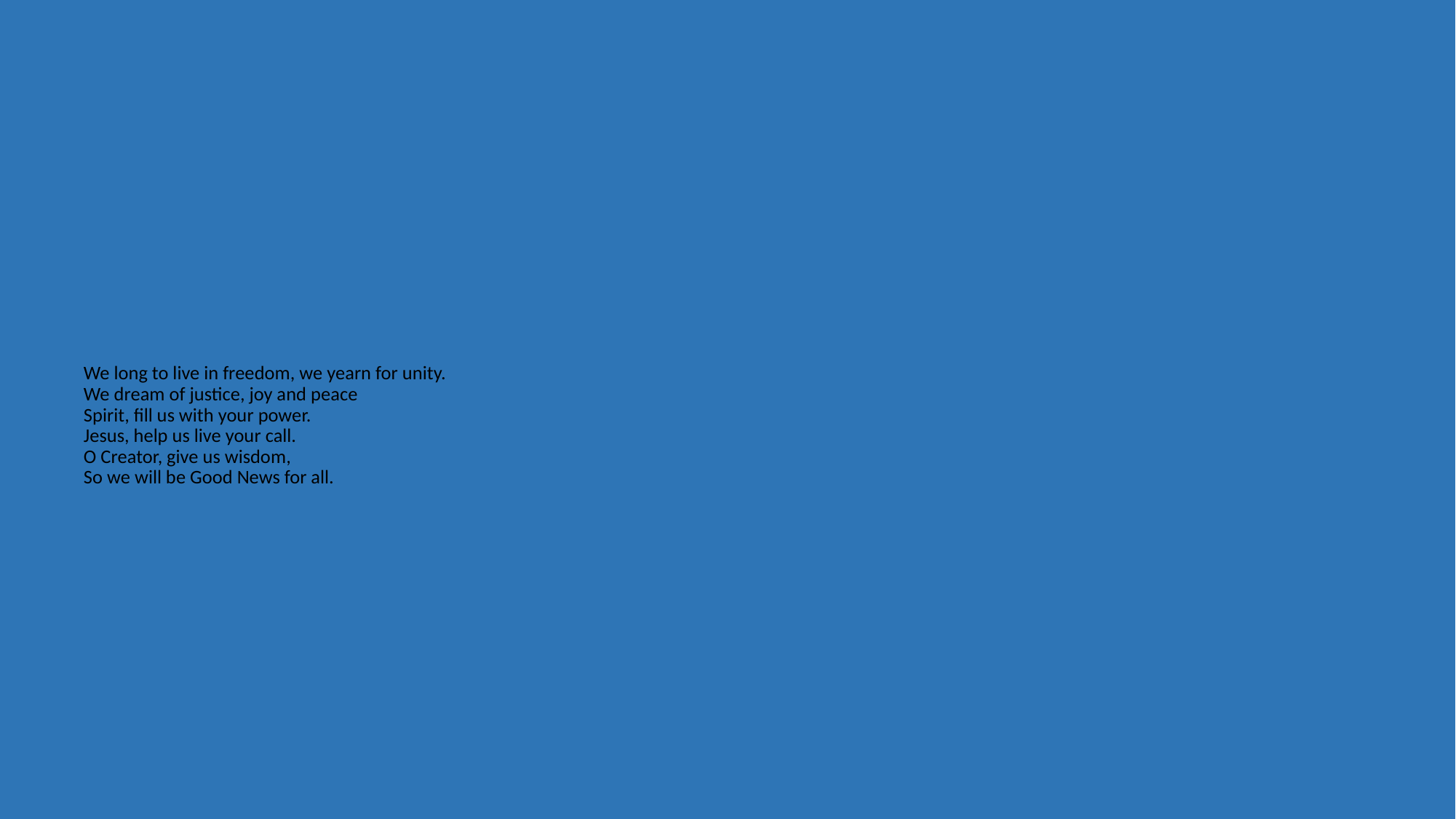

# We long to live in freedom, we yearn for unity. We dream of justice, joy and peace Spirit, fill us with your power. Jesus, help us live your call. O Creator, give us wisdom, So we will be Good News for all.